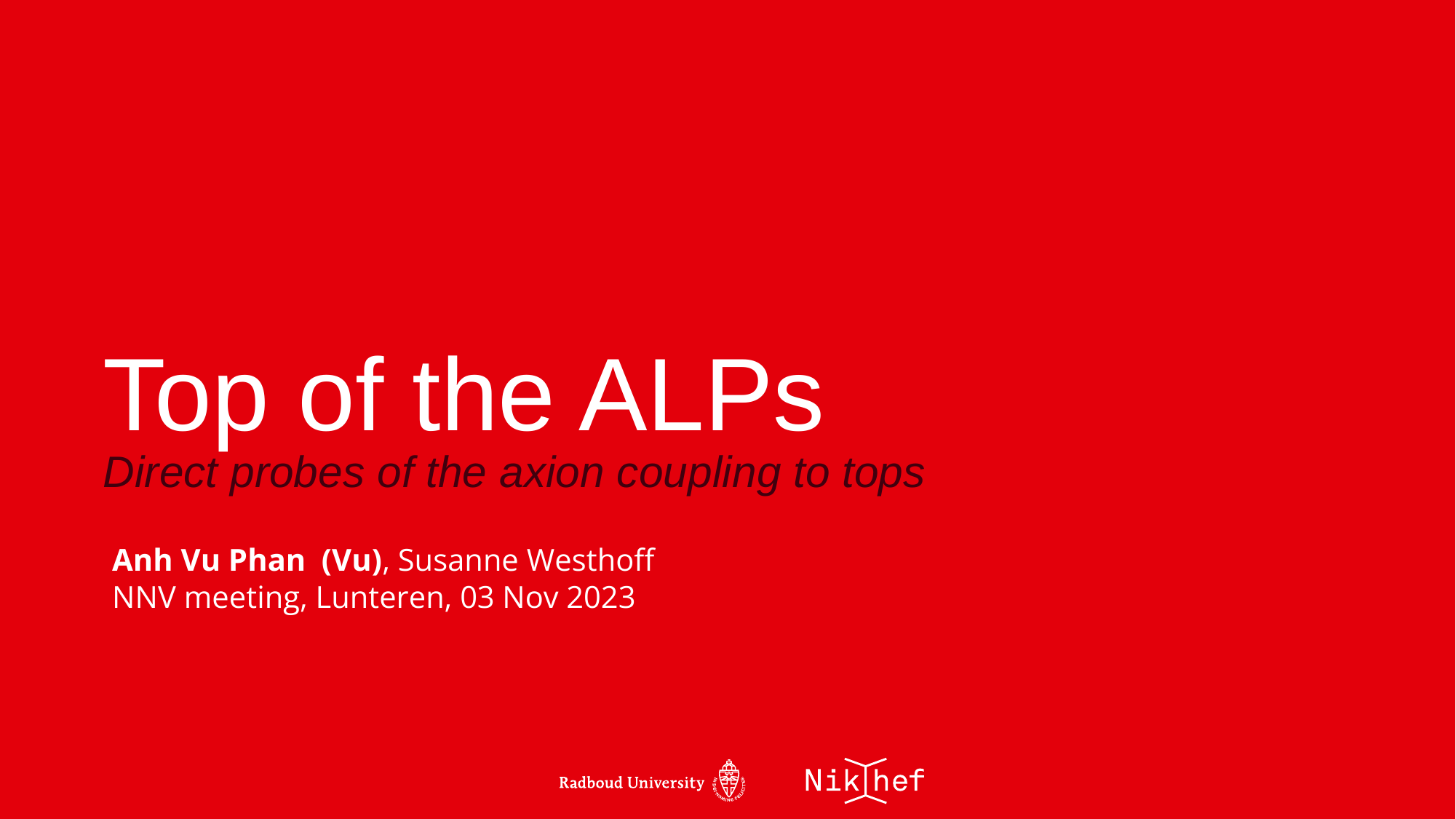

Top of the ALPs
Direct probes of the axion coupling to tops
Anh Vu Phan  (Vu), Susanne Westhoff
NNV meeting, Lunteren, 03 Nov 2023